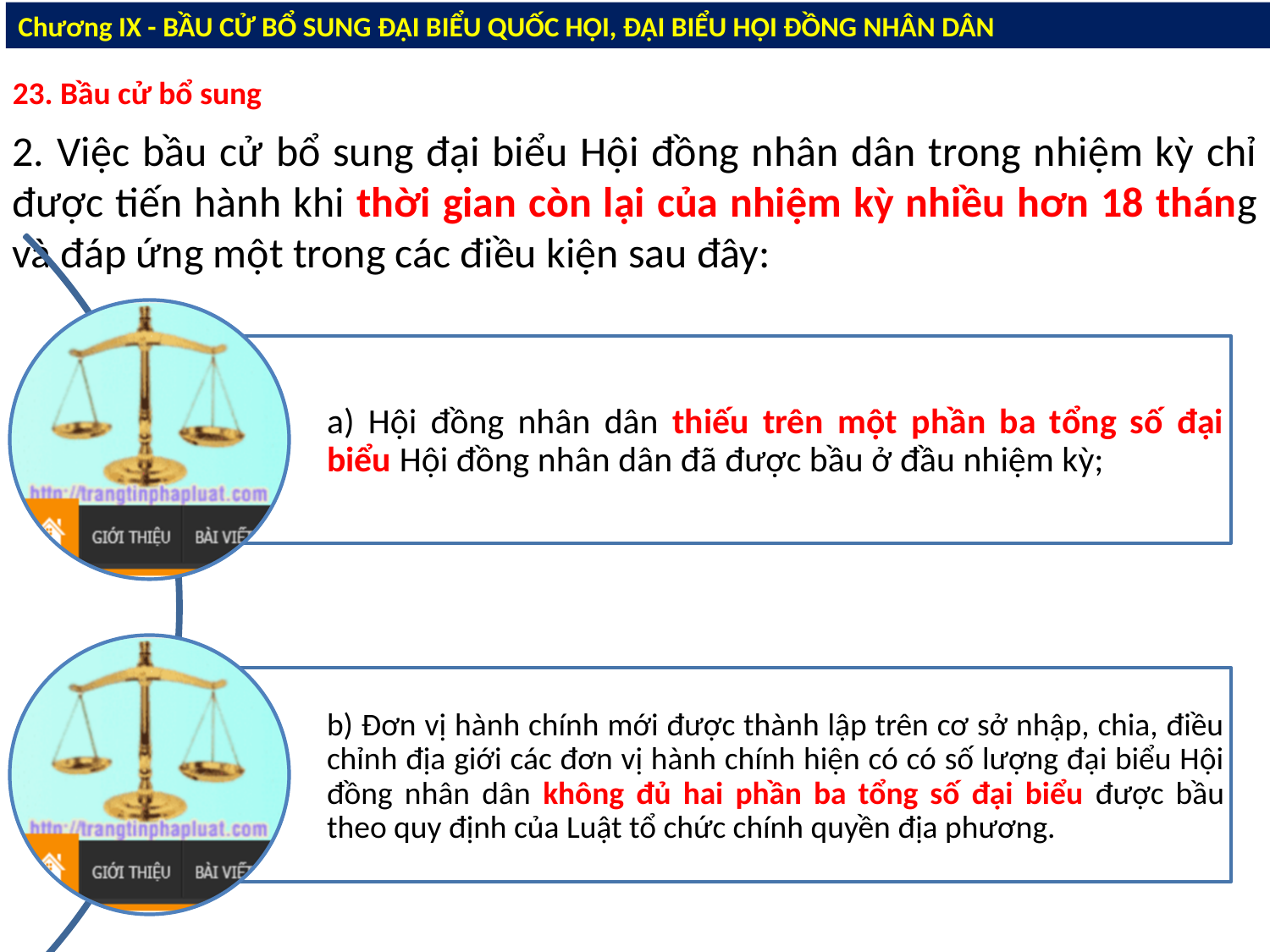

Chương IX - BẦU CỬ BỔ SUNG ĐẠI BIỂU QUỐC HỘI, ĐẠI BIỂU HỘI ĐỒNG NHÂN DÂN
23. Bầu cử bổ sung
2. Việc bầu cử bổ sung đại biểu Hội đồng nhân dân trong nhiệm kỳ chỉ được tiến hành khi thời gian còn lại của nhiệm kỳ nhiều hơn 18 tháng và đáp ứng một trong các điều kiện sau đây:

a) Hội đồng nhân dân thiếu trên một phần ba tổng số đại biểu Hội đồng nhân dân đã được bầu ở đầu nhiệm kỳ;

b) Đơn vị hành chính mới được thành lập trên cơ sở nhập, chia, điều chỉnh địa giới các đơn vị hành chính hiện có có số lượng đại biểu Hội đồng nhân dân không đủ hai phần ba tổng số đại biểu được bầu theo quy định của Luật tổ chức chính quyền địa phương.